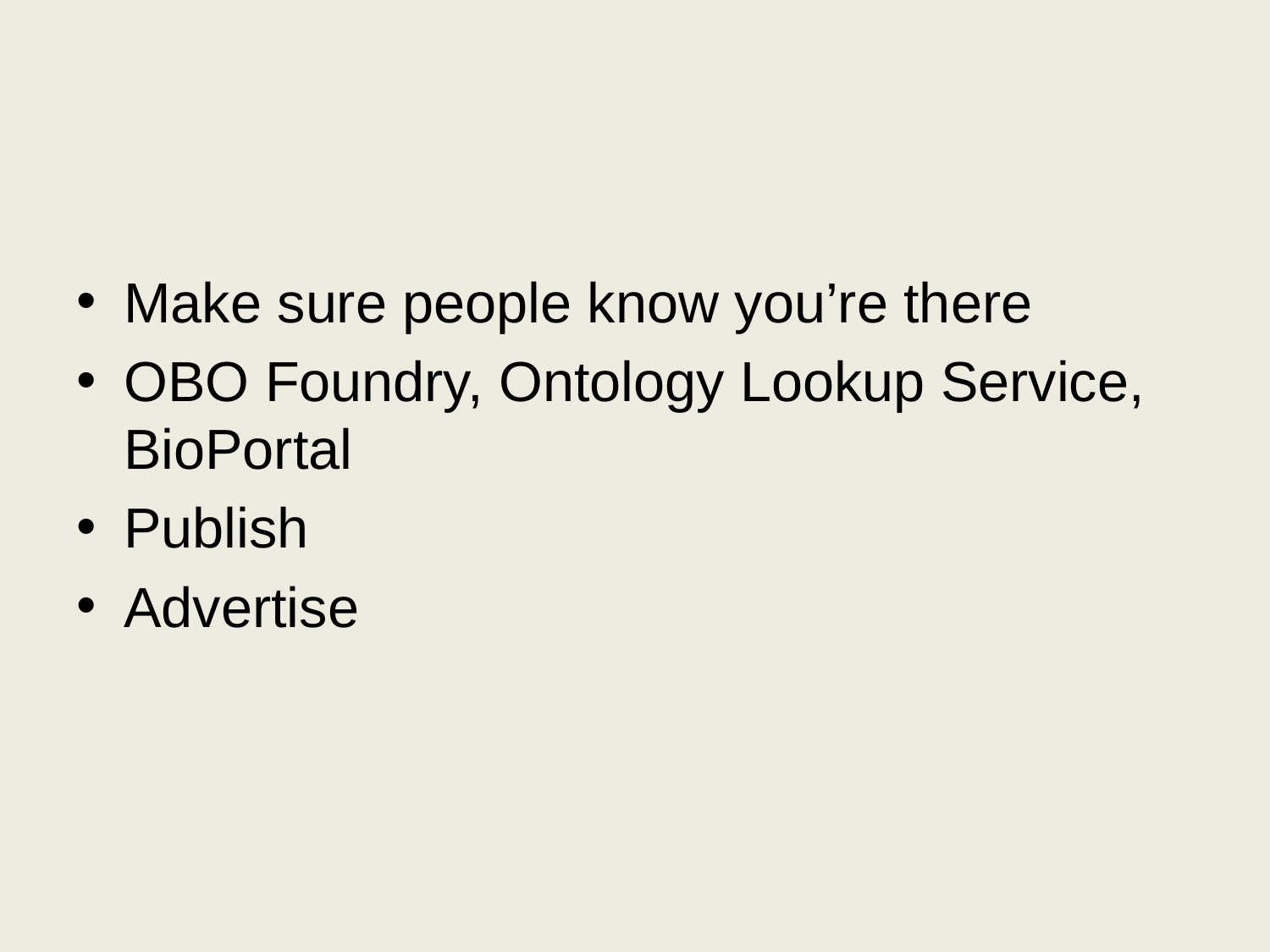

#
Make sure people know you’re there
OBO Foundry, Ontology Lookup Service, BioPortal
Publish
Advertise